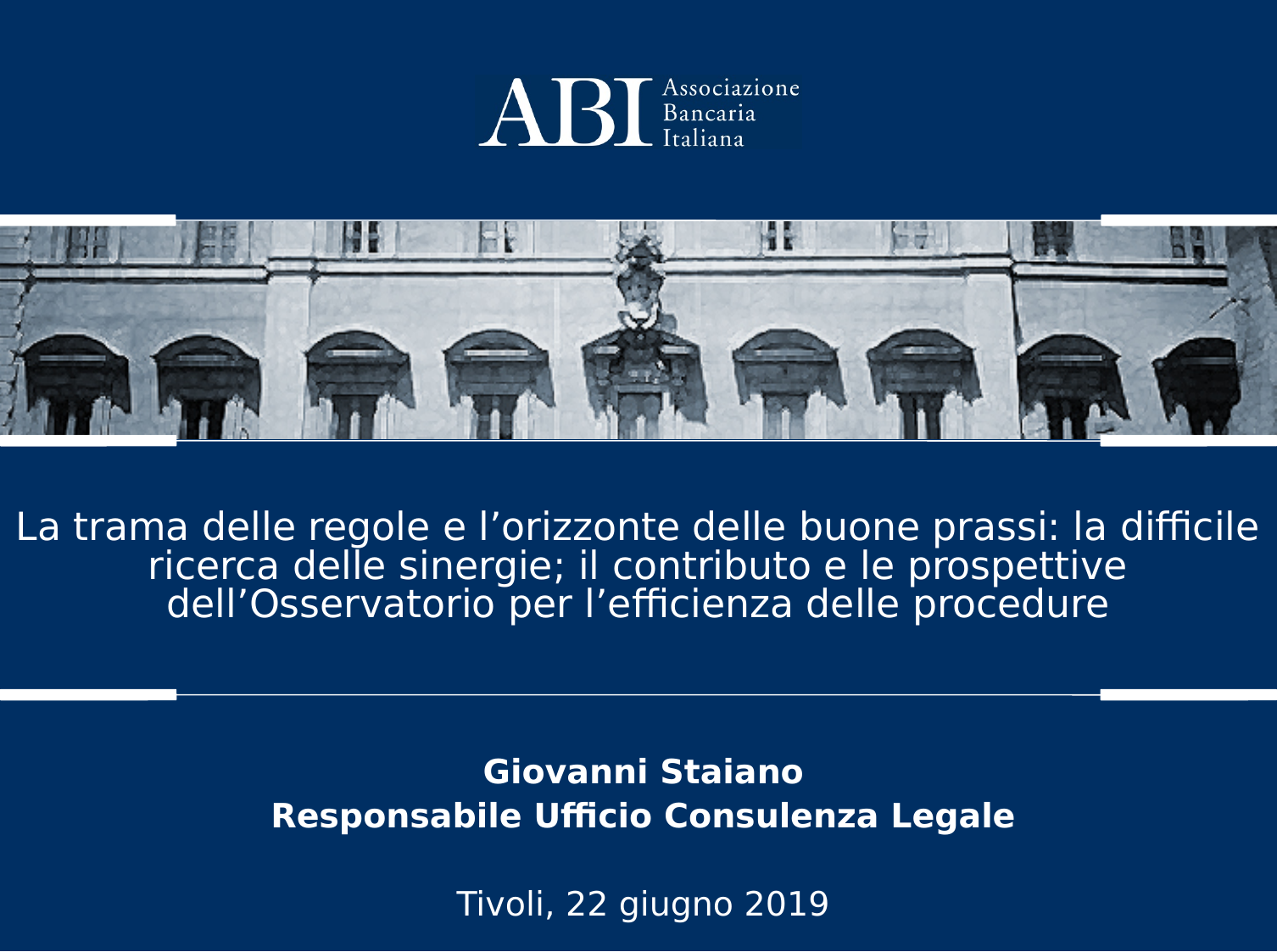

La trama delle regole e l’orizzonte delle buone prassi: la difficile ricerca delle sinergie; il contributo e le prospettive dell’Osservatorio per l’efficienza delle procedure

Giovanni Staiano
Responsabile Ufficio Consulenza Legale

Tivoli, 22 giugno 2019